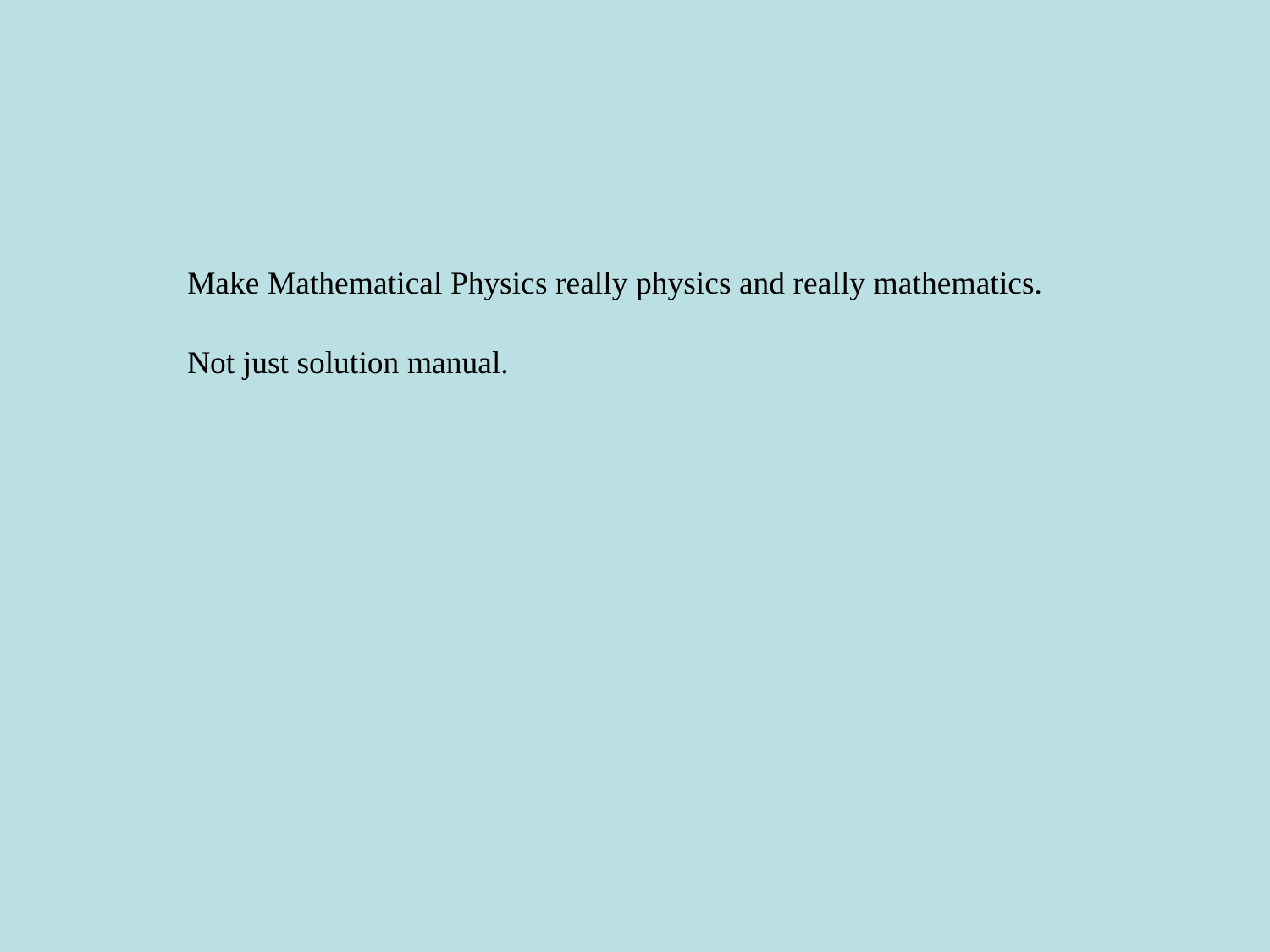

Make Mathematical Physics really physics and really mathematics.
Not just solution manual.